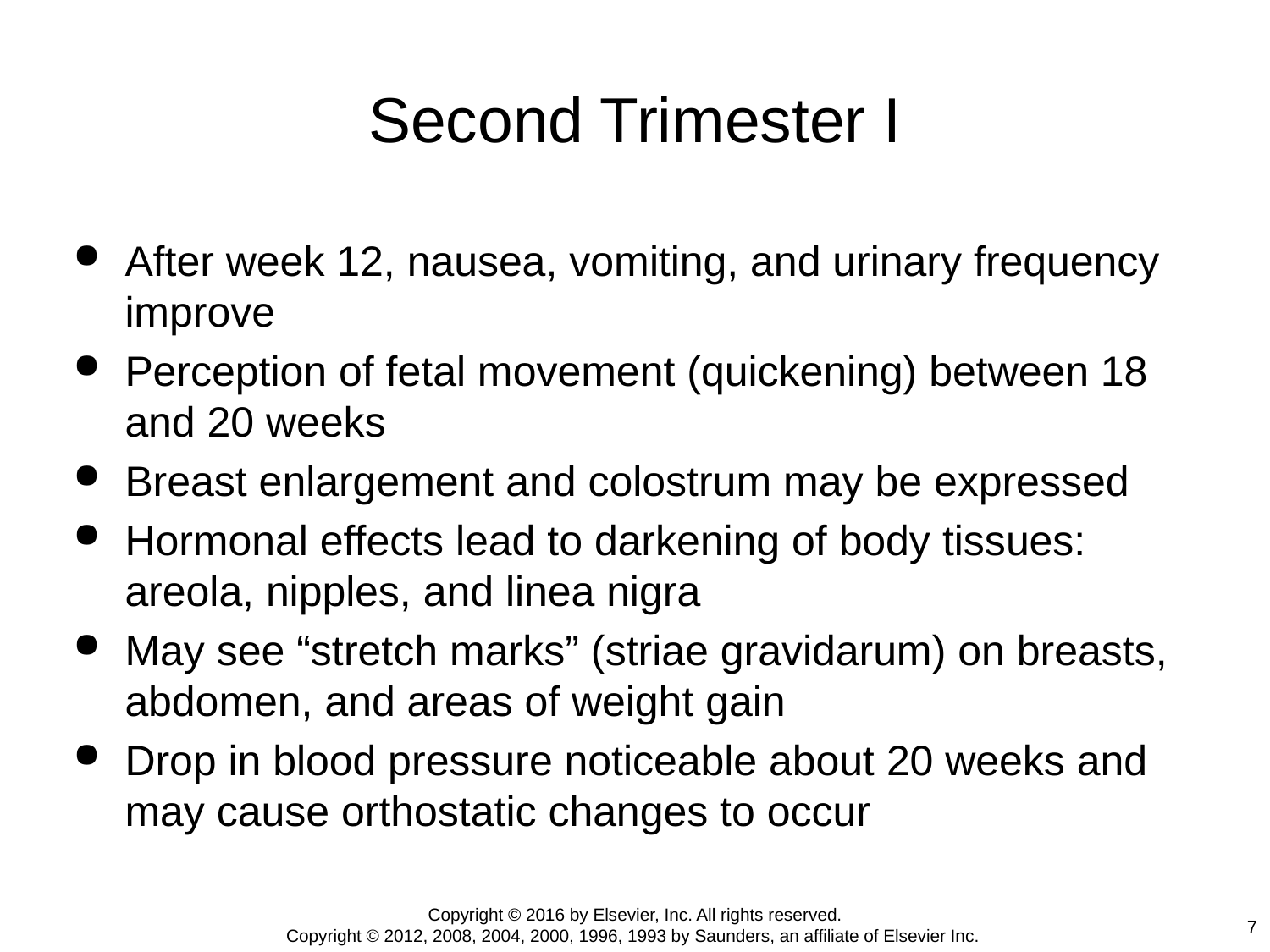

# Second Trimester I
After week 12, nausea, vomiting, and urinary frequency improve
Perception of fetal movement (quickening) between 18 and 20 weeks
Breast enlargement and colostrum may be expressed
Hormonal effects lead to darkening of body tissues: areola, nipples, and linea nigra
May see “stretch marks” (striae gravidarum) on breasts, abdomen, and areas of weight gain
Drop in blood pressure noticeable about 20 weeks and may cause orthostatic changes to occur

Copyright © 2016 by Elsevier, Inc. All rights reserved.
Copyright © 2012, 2008, 2004, 2000, 1996, 1993 by Saunders, an affiliate of Elsevier Inc.
7